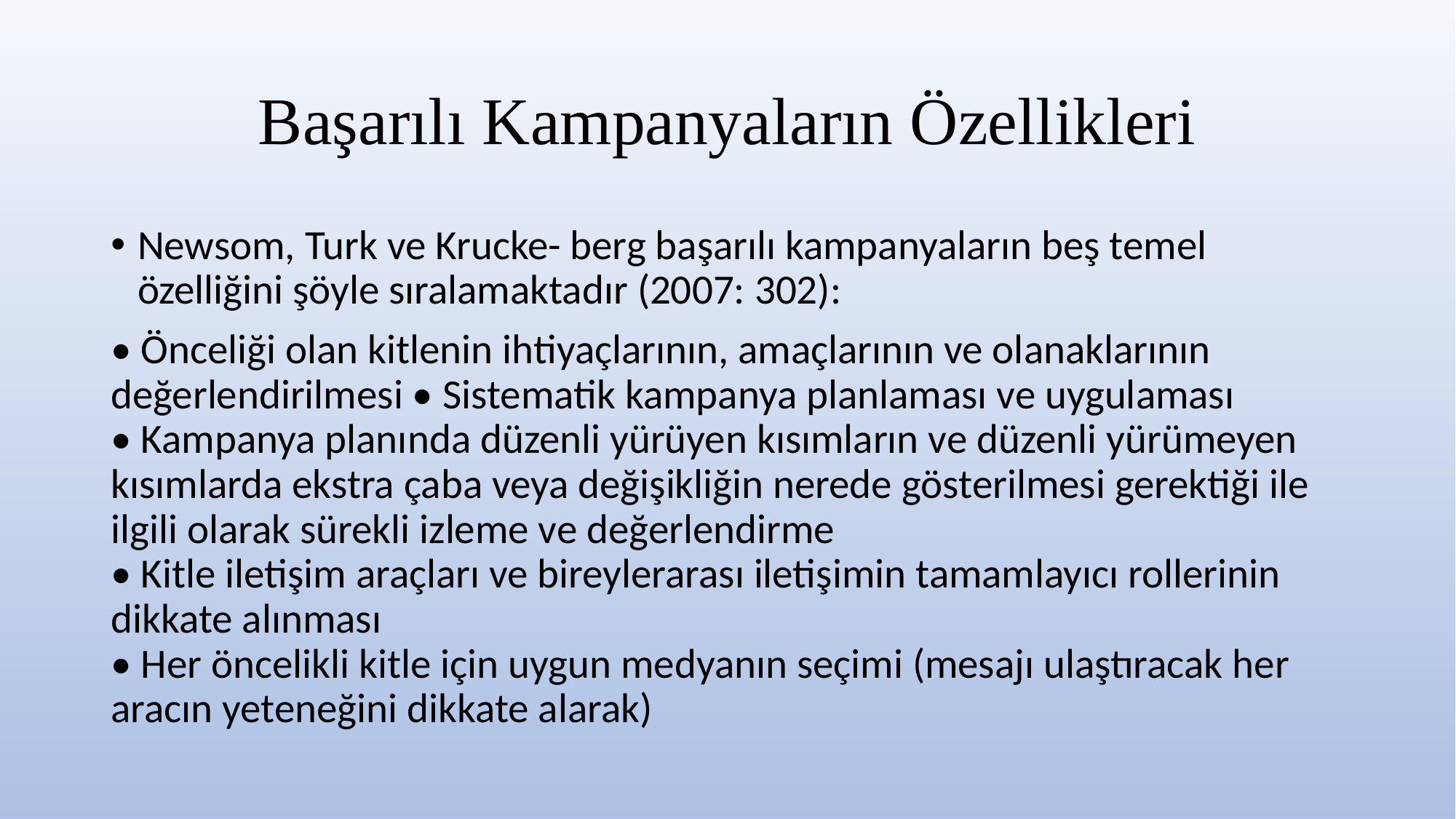

# Başarılı Kampanyaların Özellikleri
Newsom, Turk ve Krucke- berg başarılı kampanyaların beş temel özelliğini şöyle sıralamaktadır (2007: 302):
• Önceliği olan kitlenin ihtiyaçlarının, amaçlarının ve olanaklarının değerlendirilmesi • Sistematik kampanya planlaması ve uygulaması
• Kampanya planında düzenli yürüyen kısımların ve düzenli yürümeyen kısımlarda ekstra çaba veya değişikliğin nerede gösterilmesi gerektiği ile ilgili olarak sürekli izleme ve değerlendirme
• Kitle iletişim araçları ve bireylerarası iletişimin tamamlayıcı rollerinin dikkate alınması
• Her öncelikli kitle için uygun medyanın seçimi (mesajı ulaştıracak her aracın yeteneğini dikkate alarak)